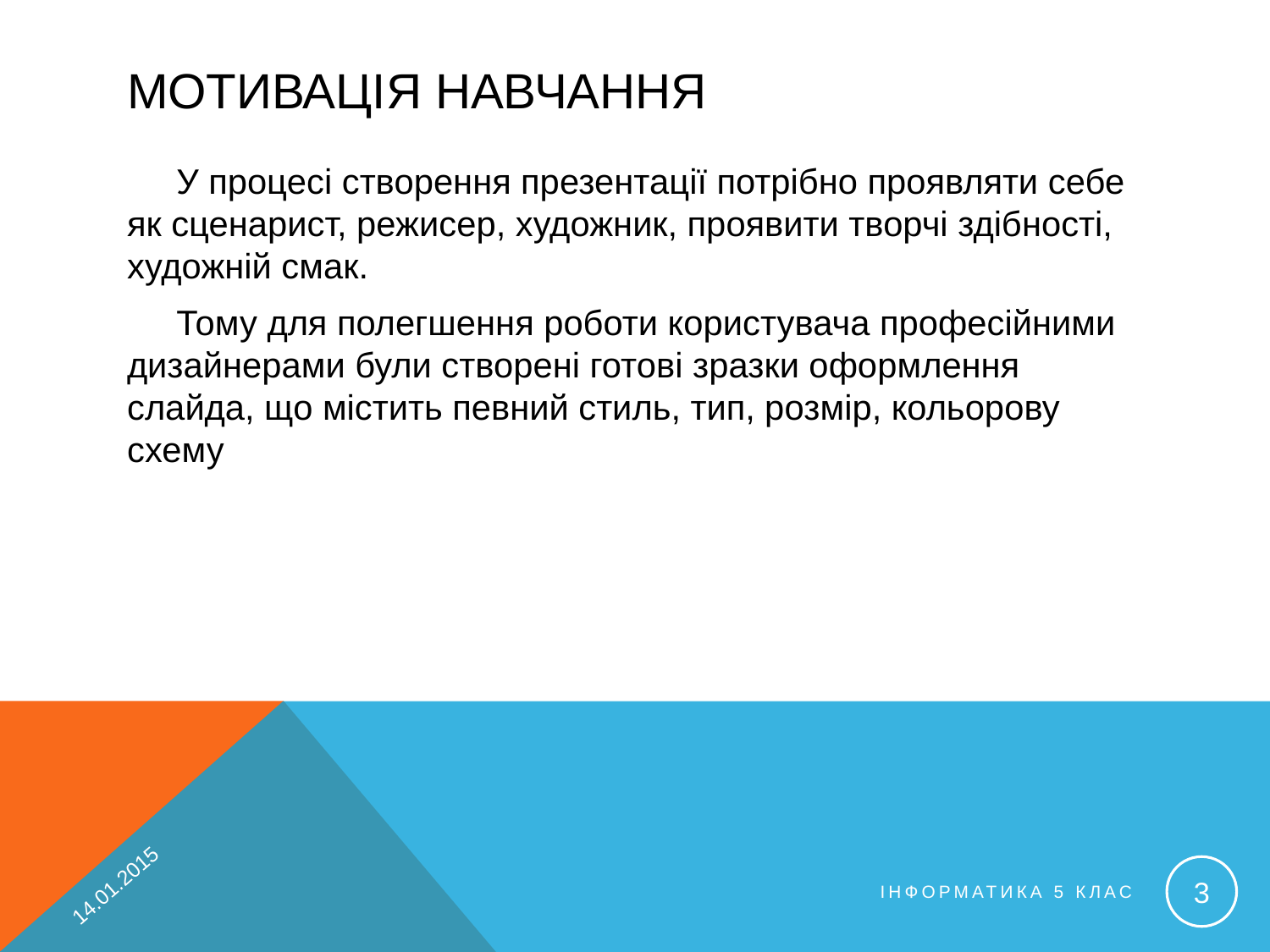

# Мотивація навчання
У процесі створення презентації потрібно проявляти себе як сценарист, режисер, художник, проявити творчі здібності, художній смак.
Тому для полегшення роботи користувача професійними дизайнерами були створені готові зразки оформлення слайда, що містить певний стиль, тип, розмір, кольорову схему
14.01.2015
3
Інформатика 5 клас